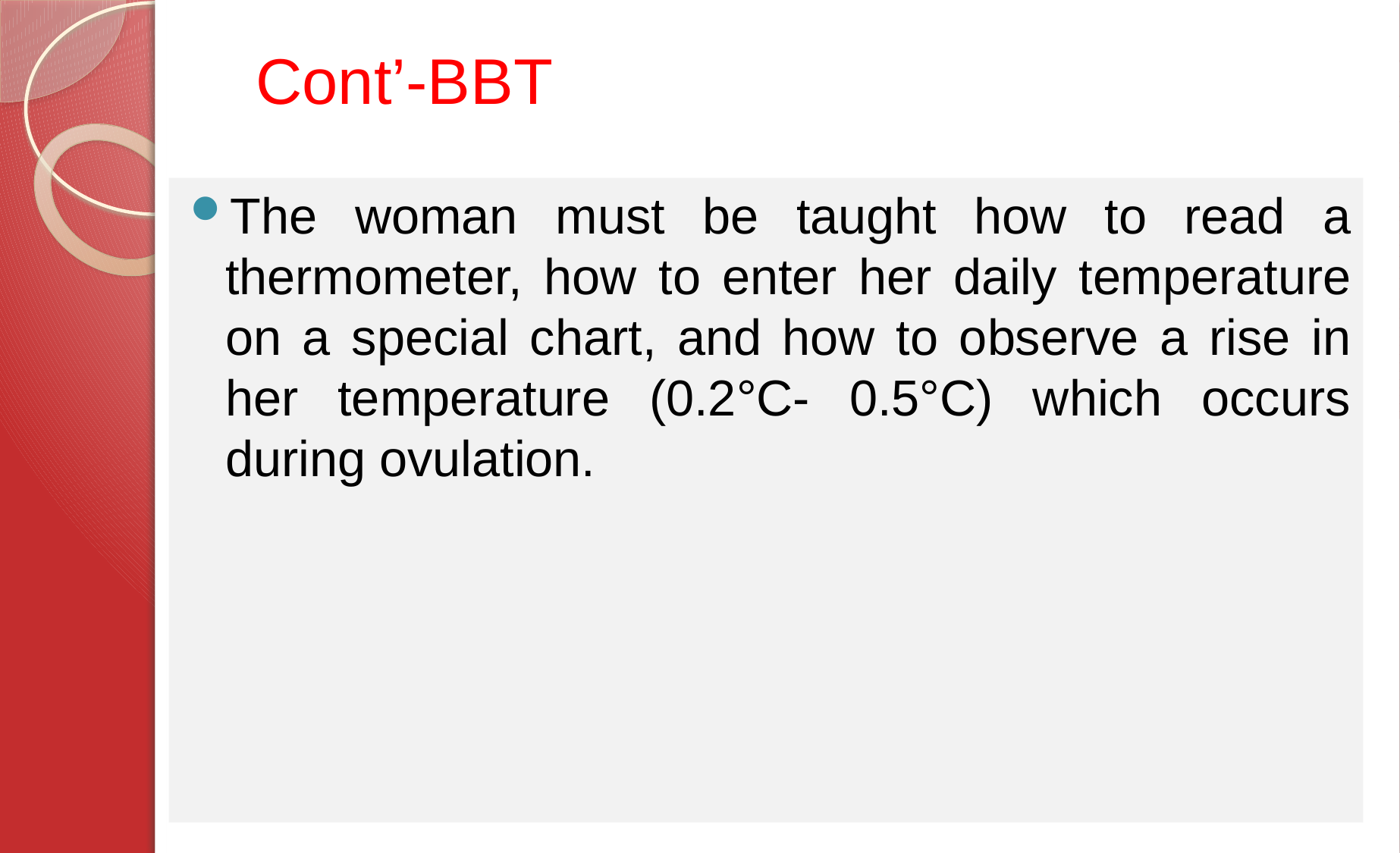

# Cont’-BBT
The woman must be taught how to read a thermometer, how to enter her daily temperature on a special chart, and how to observe a rise in her temperature (0.2°C- 0.5°C) which occurs during ovulation.